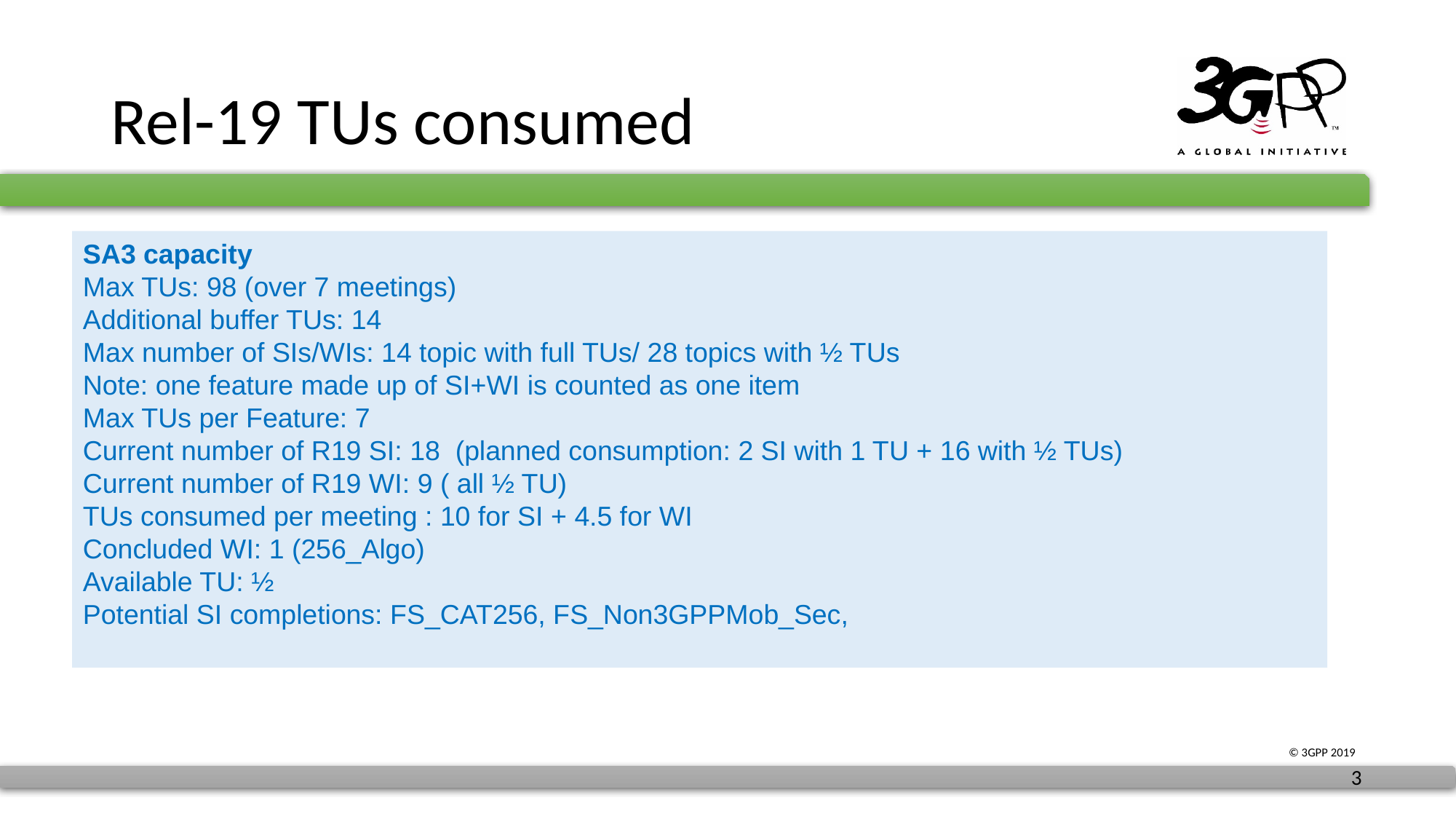

# Rel-19 TUs consumed
SA3 capacity
Max TUs: 98 (over 7 meetings)
Additional buffer TUs: 14
Max number of SIs/WIs: 14 topic with full TUs/ 28 topics with ½ TUs
Note: one feature made up of SI+WI is counted as one item
Max TUs per Feature: 7
Current number of R19 SI: 18  (planned consumption: 2 SI with 1 TU + 16 with ½ TUs)
Current number of R19 WI: 9 ( all ½ TU)
TUs consumed per meeting : 10 for SI + 4.5 for WI
Concluded WI: 1 (256_Algo)
Available TU: ½
Potential SI completions: FS_CAT256, FS_Non3GPPMob_Sec,